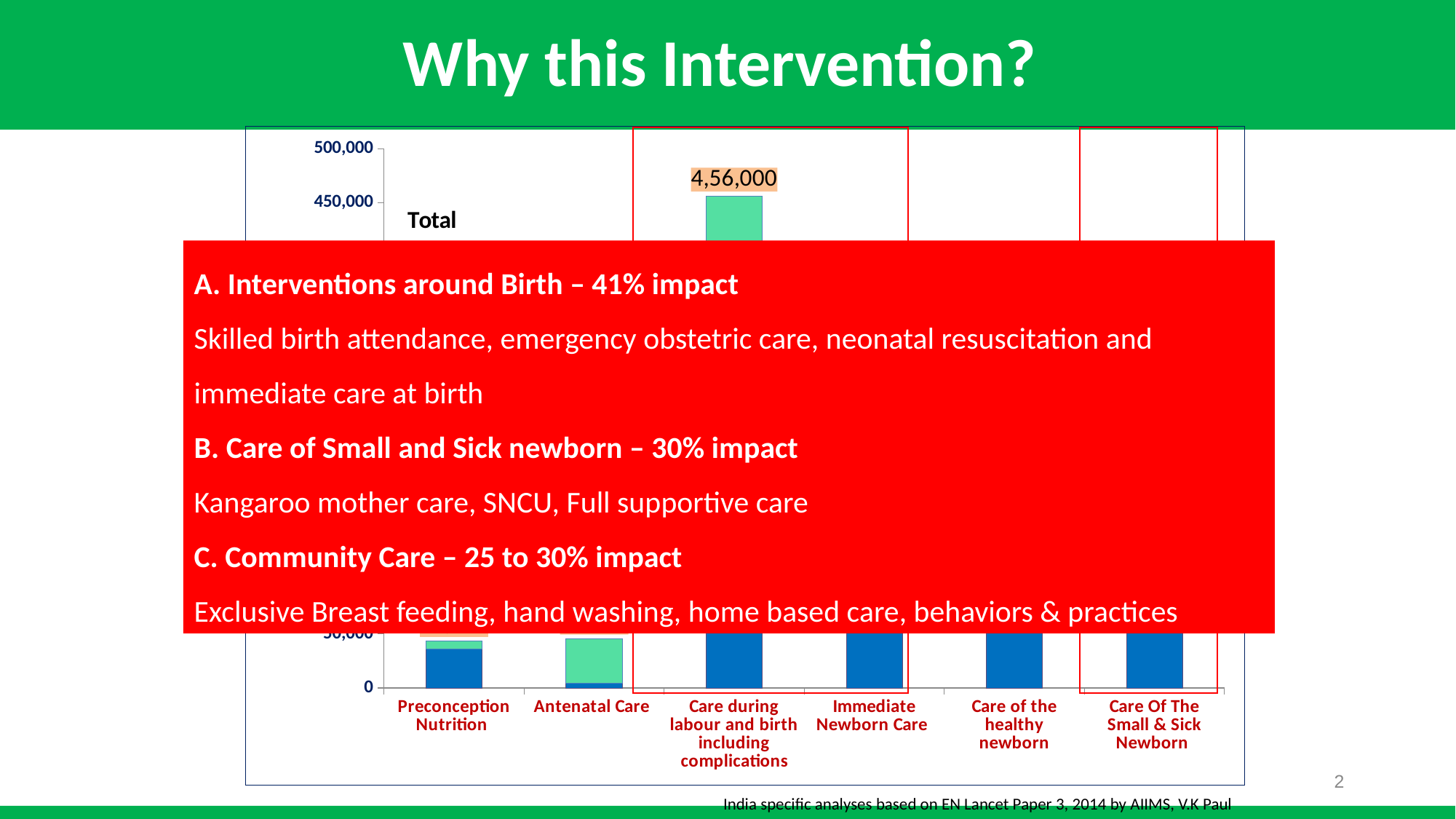

Why this Intervention?

### Chart

| Category | Newborn lives saved | Maternal lives saved | Stillbirths averted | Total |
|---|---|---|---|---|
| Preconception Nutrition  | 35780.0 | 0.0 | 7636.0 | 43416.0 |
| Antenatal Care  | 4532.0 | 2.0 | 40972.0 | 45506.0 |
| Care during labour and birth including complications | 234377.0 | 26323.0 | 195413.0 | 456113.0 |
| Immediate Newborn Care  | 52002.0 | 0.0 | 0.0 | 52002.0 |
| Care of the healthy newborn | 54502.0 | 0.0 | 0.0 | 54502.0 |
| Care Of The Small & Sick Newborn  | 187240.91547 | 0.0 | 0.0 | 187240.91547 |

A. Interventions around Birth – 41% impact
Skilled birth attendance, emergency obstetric care, neonatal resuscitation and immediate care at birth
B. Care of Small and Sick newborn – 30% impact
Kangaroo mother care, SNCU, Full supportive care
C. Community Care – 25 to 30% impact
Exclusive Breast feeding, hand washing, home based care, behaviors & practices
2
India specific analyses based on EN Lancet Paper 3, 2014 by AIIMS, V.K Paul